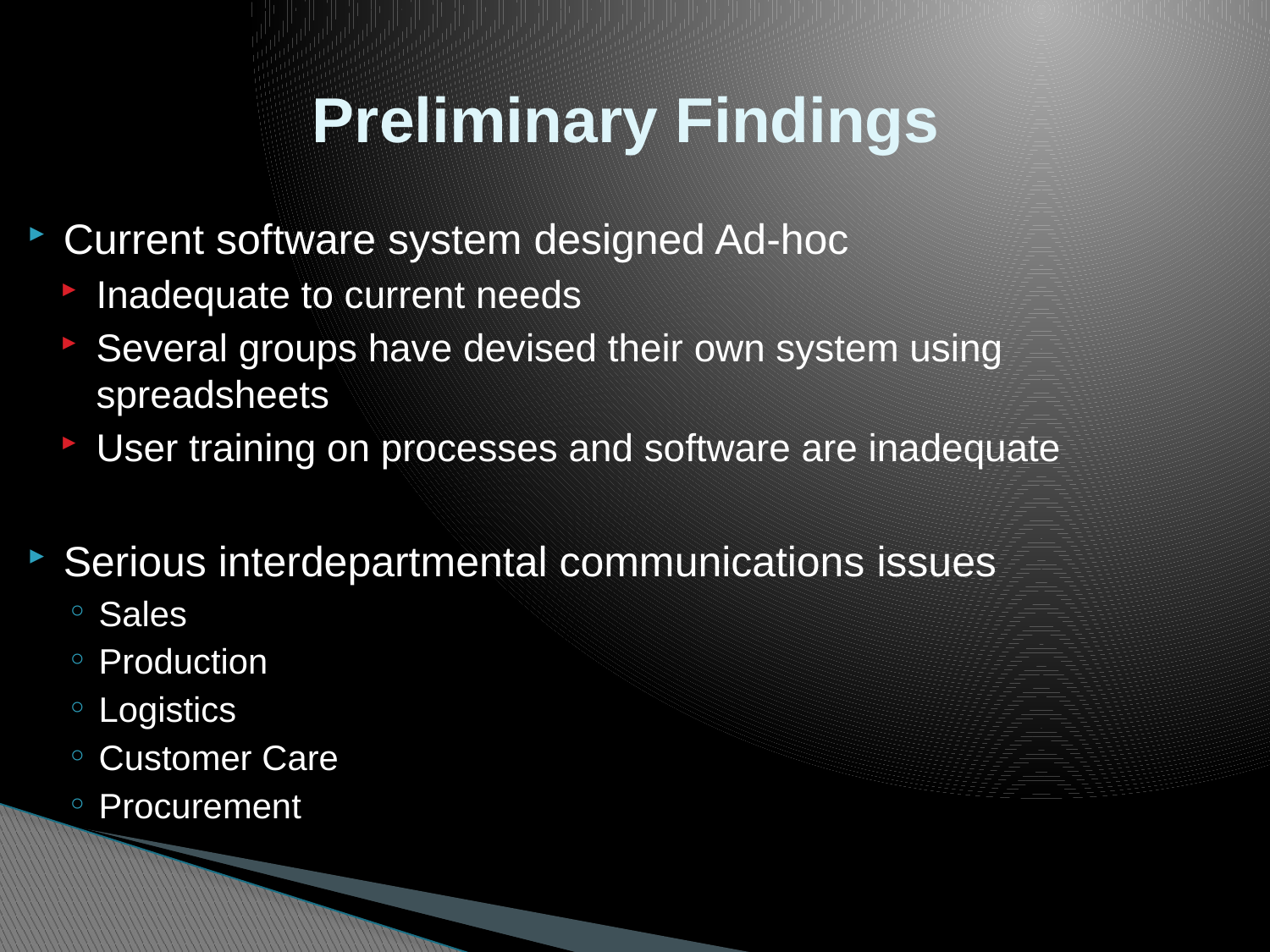

# Preliminary Findings
Current software system designed Ad-hoc
Inadequate to current needs
Several groups have devised their own system using spreadsheets
User training on processes and software are inadequate

Serious interdepartmental communications issues
Sales
Production
Logistics
Customer Care
Procurement